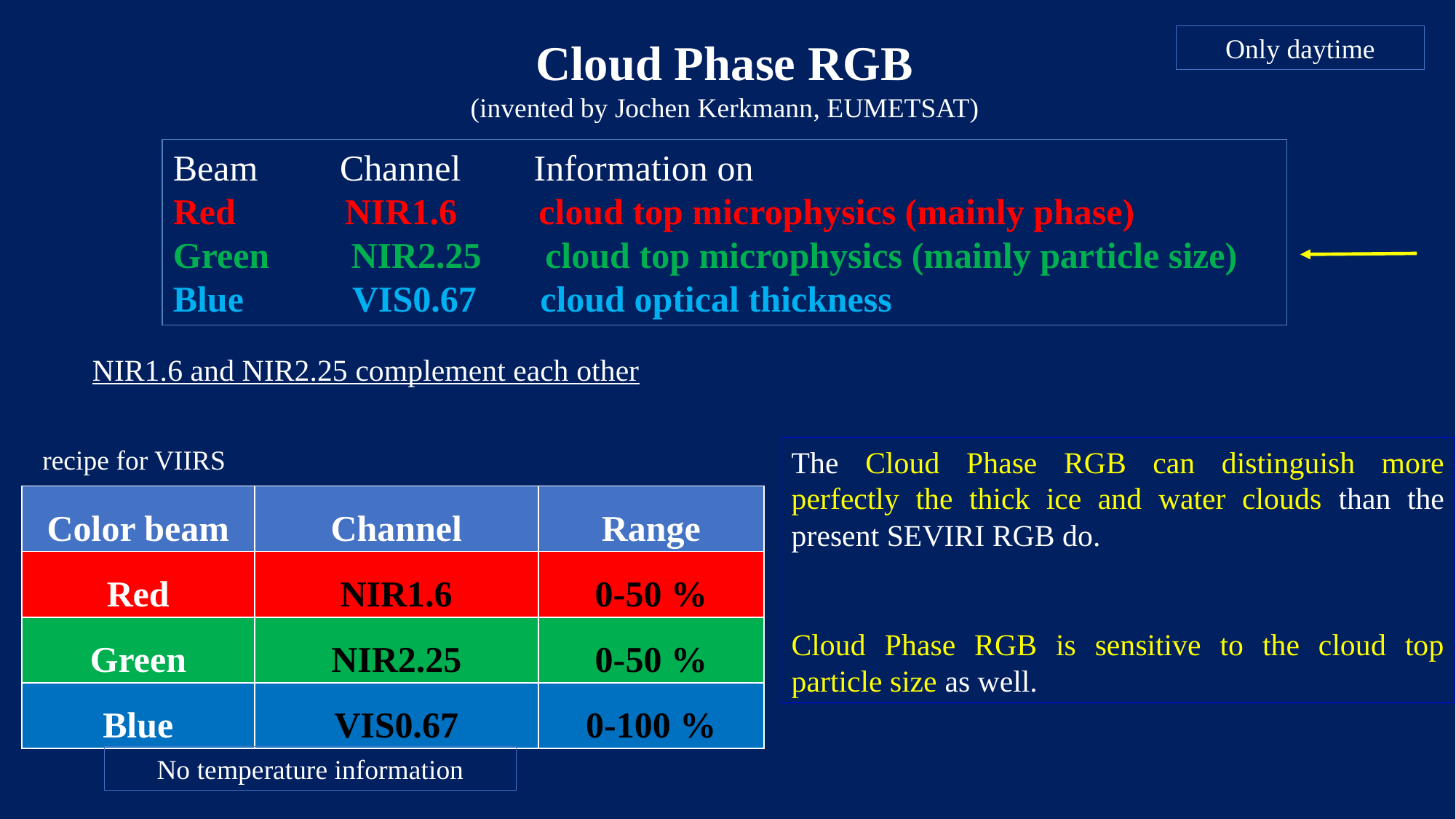

Only daytime
Cloud Phase RGB
(invented by Jochen Kerkmann, EUMETSAT)
Beam         Channel        Information on
Red            NIR1.6         cloud top microphysics (mainly phase)
Green         NIR2.25       cloud top microphysics (mainly particle size)
Blue            VIS0.67       cloud optical thickness
NIR1.6 and NIR2.25 complement each other
recipe for VIIRS
The Cloud Phase RGB can distinguish more perfectly the thick ice and water clouds than the present SEVIRI RGB do.

Cloud Phase RGB is sensitive to the cloud top particle size as well.
| Color beam | Channel | Range |
| --- | --- | --- |
| Red | NIR1.6 | 0-50 % |
| Green | NIR2.25 | 0-50 % |
| Blue | VIS0.67 | 0-100 % |
No temperature information